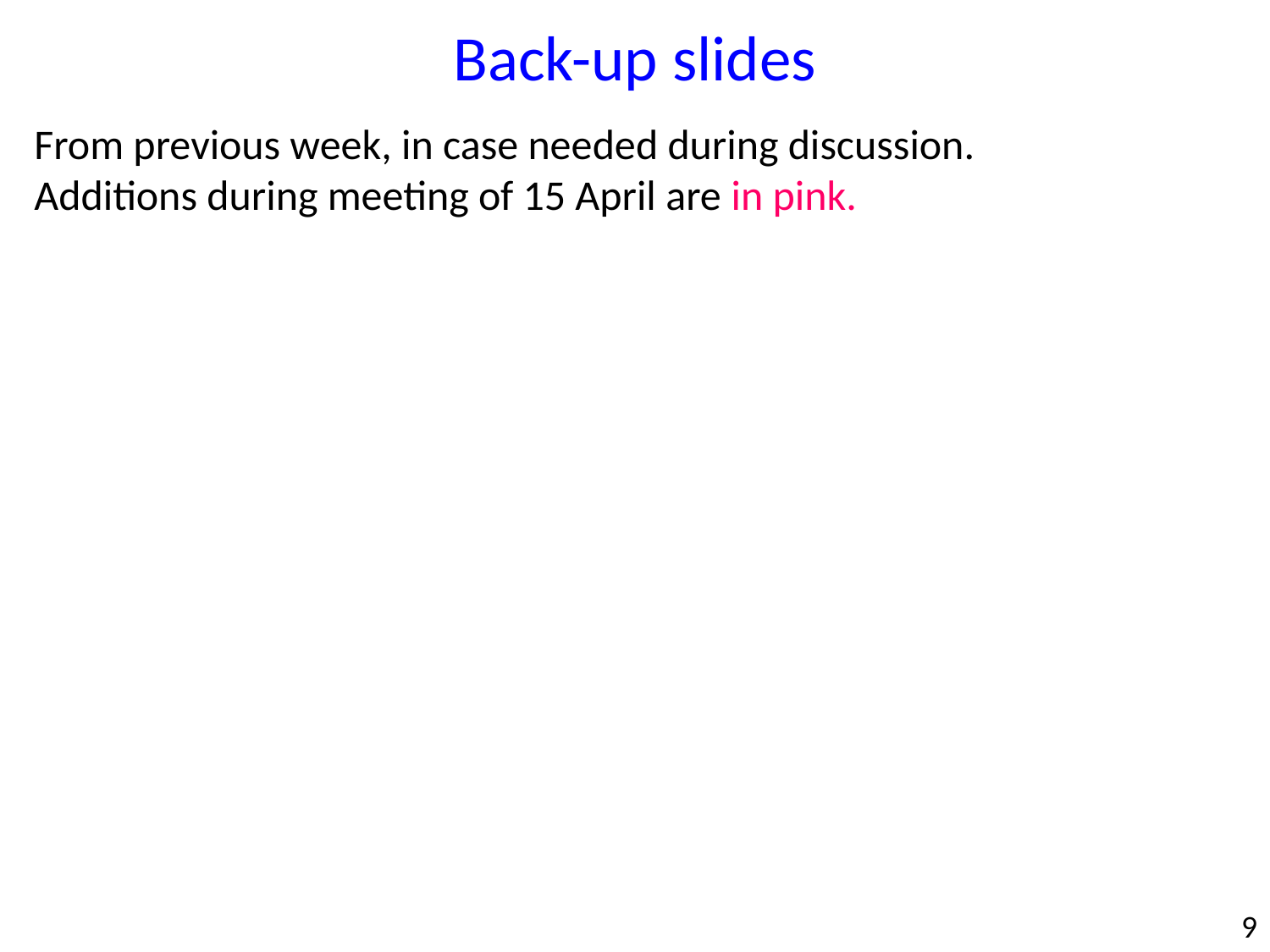

Back-up slides
From previous week, in case needed during discussion.
Additions during meeting of 15 April are in pink.
9